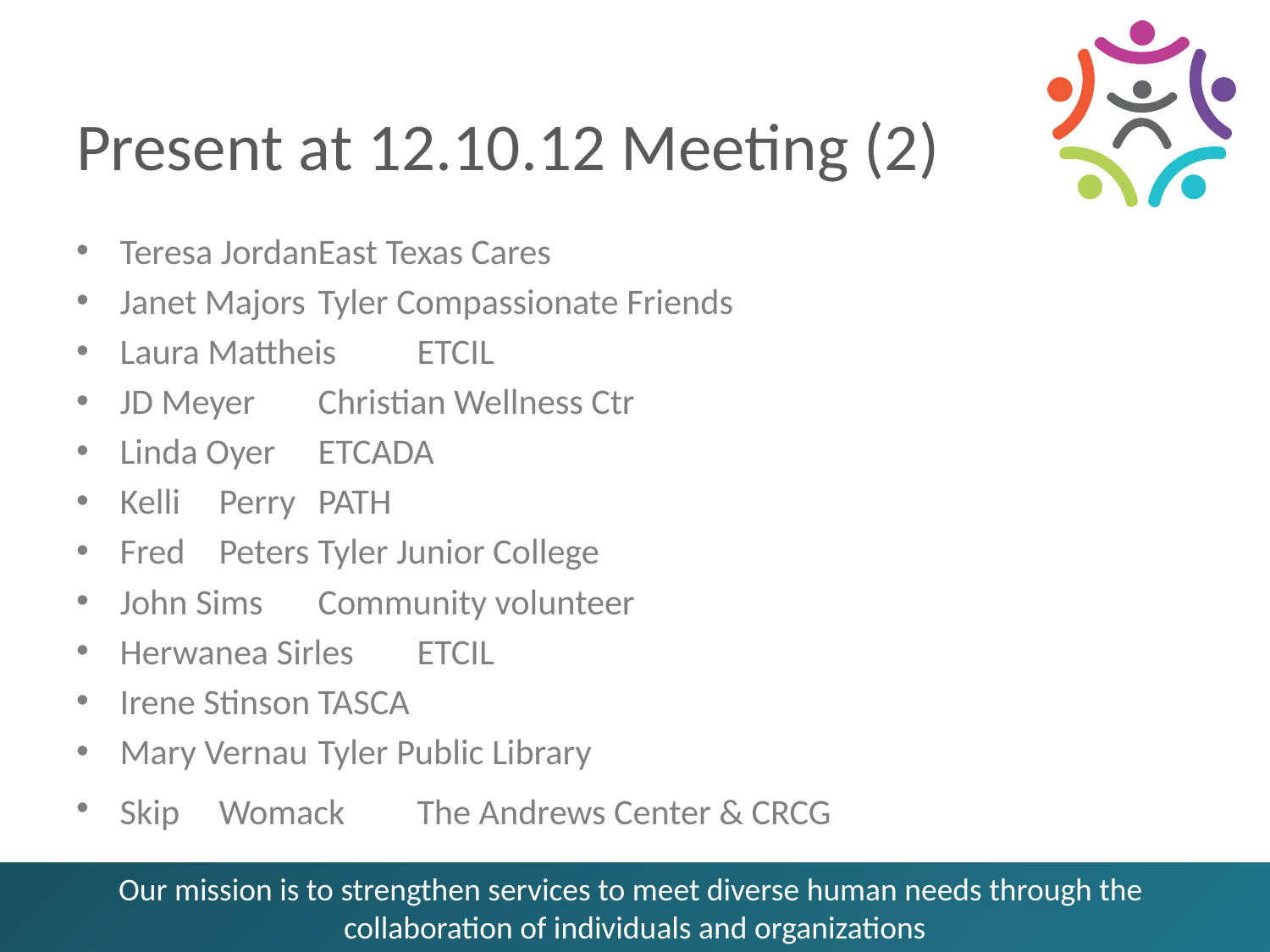

# Present at 12.10.12 Meeting (2)
Teresa Jordan	East Texas Cares
Janet Majors		Tyler Compassionate Friends
Laura Mattheis	ETCIL
JD Meyer		Christian Wellness Ctr
Linda Oyer		ETCADA
Kelli 	Perry		PATH
Fred 	Peters		Tyler Junior College
John Sims		Community volunteer
Herwanea Sirles	ETCIL
Irene Stinson	TASCA
Mary Vernau		Tyler Public Library
Skip 	Womack	The Andrews Center & CRCG